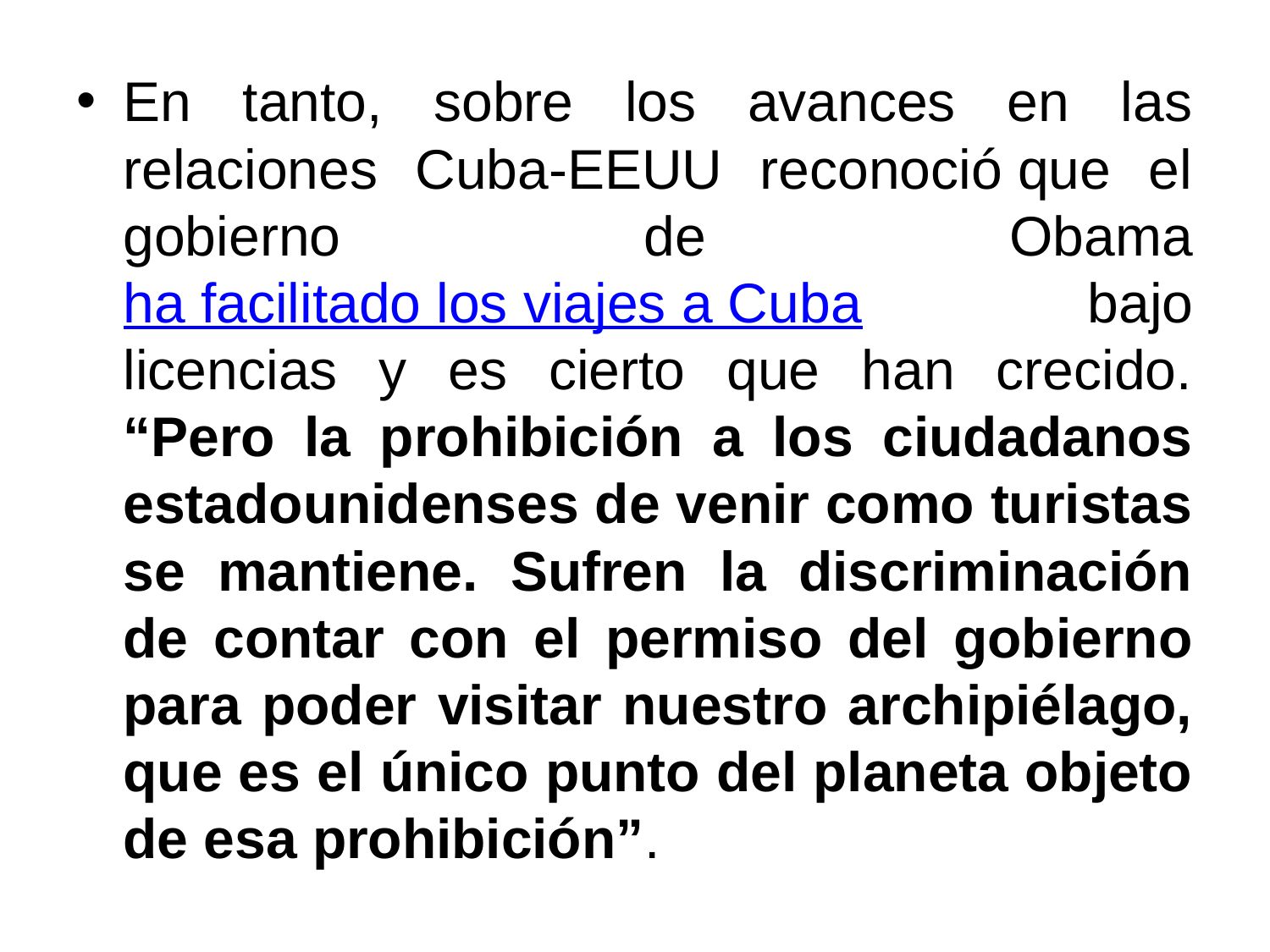

En tanto, sobre los avances en las relaciones Cuba-EEUU reconoció que el gobierno de Obama ha facilitado los viajes a Cuba bajo licencias y es cierto que han crecido. “Pero la prohibición a los ciudadanos estadounidenses de venir como turistas se mantiene. Sufren la discriminación de contar con el permiso del gobierno para poder visitar nuestro archipiélago, que es el único punto del planeta objeto de esa prohibición”.